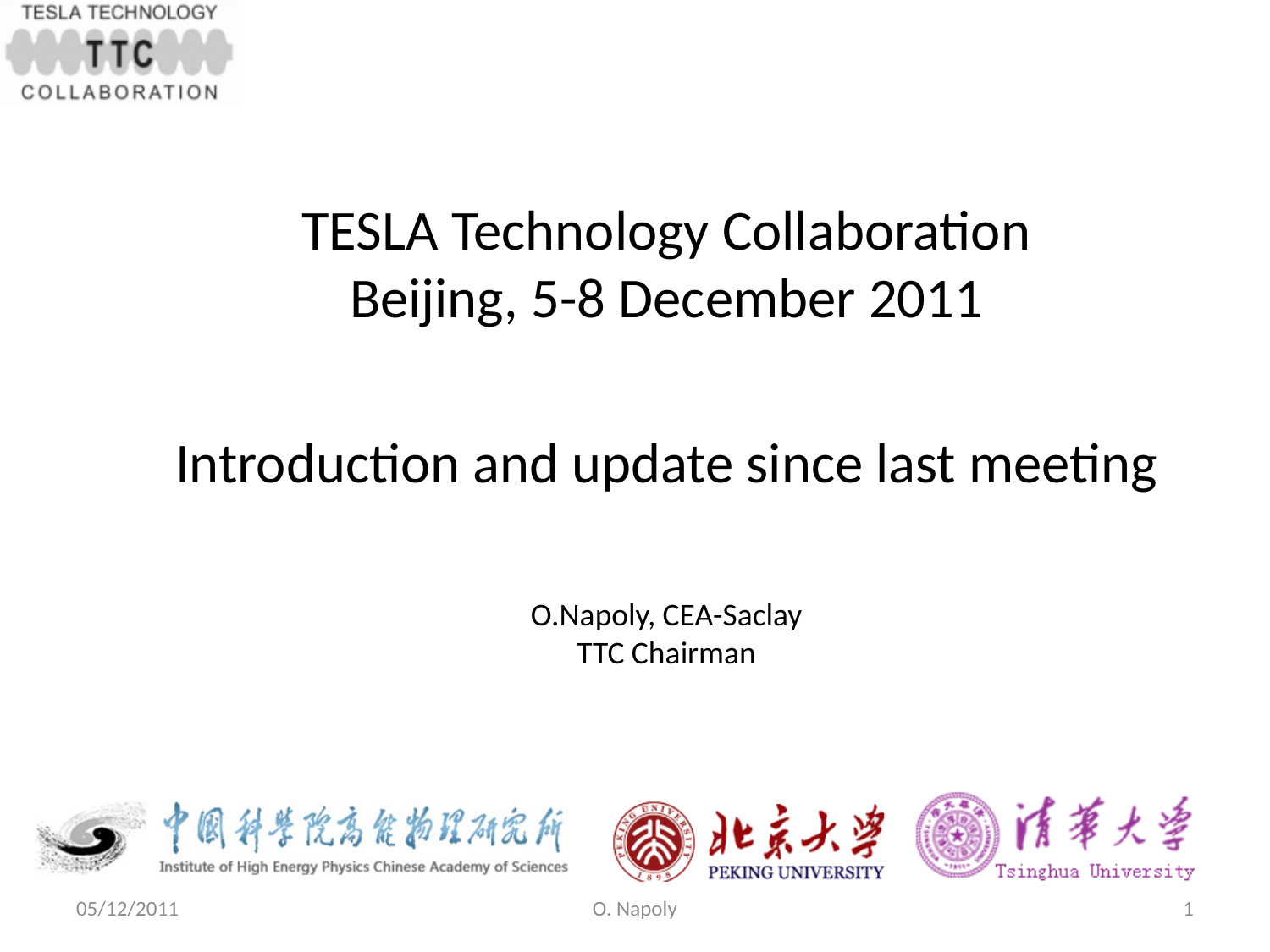

TESLA Technology Collaboration
Beijing, 5-8 December 2011
Introduction and update since last meeting
O.Napoly, CEA-Saclay
TTC Chairman
05/12/2011
O. Napoly
1